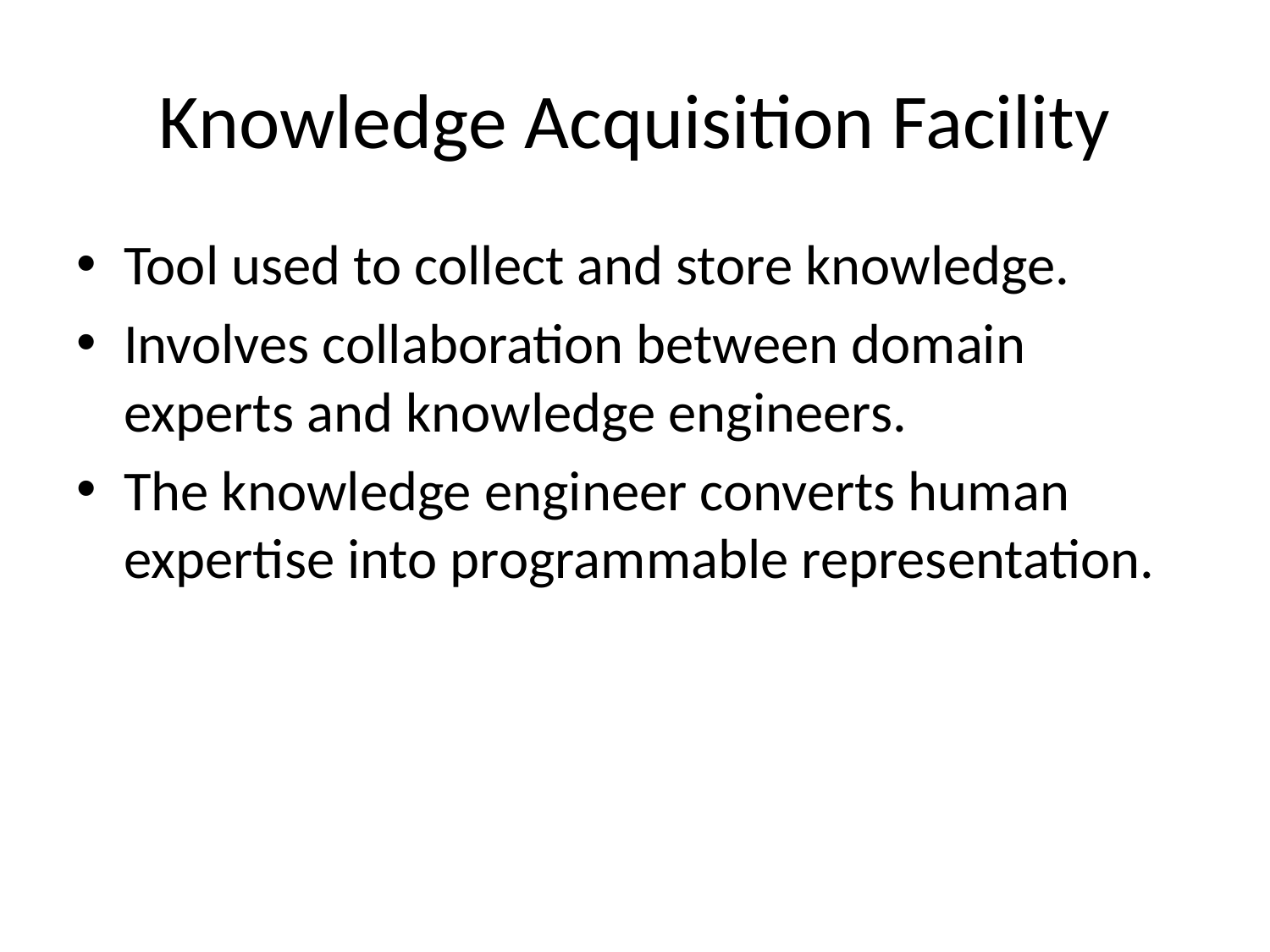

# Knowledge Acquisition Facility
Tool used to collect and store knowledge.
Involves collaboration between domain experts and knowledge engineers.
The knowledge engineer converts human expertise into programmable representation.